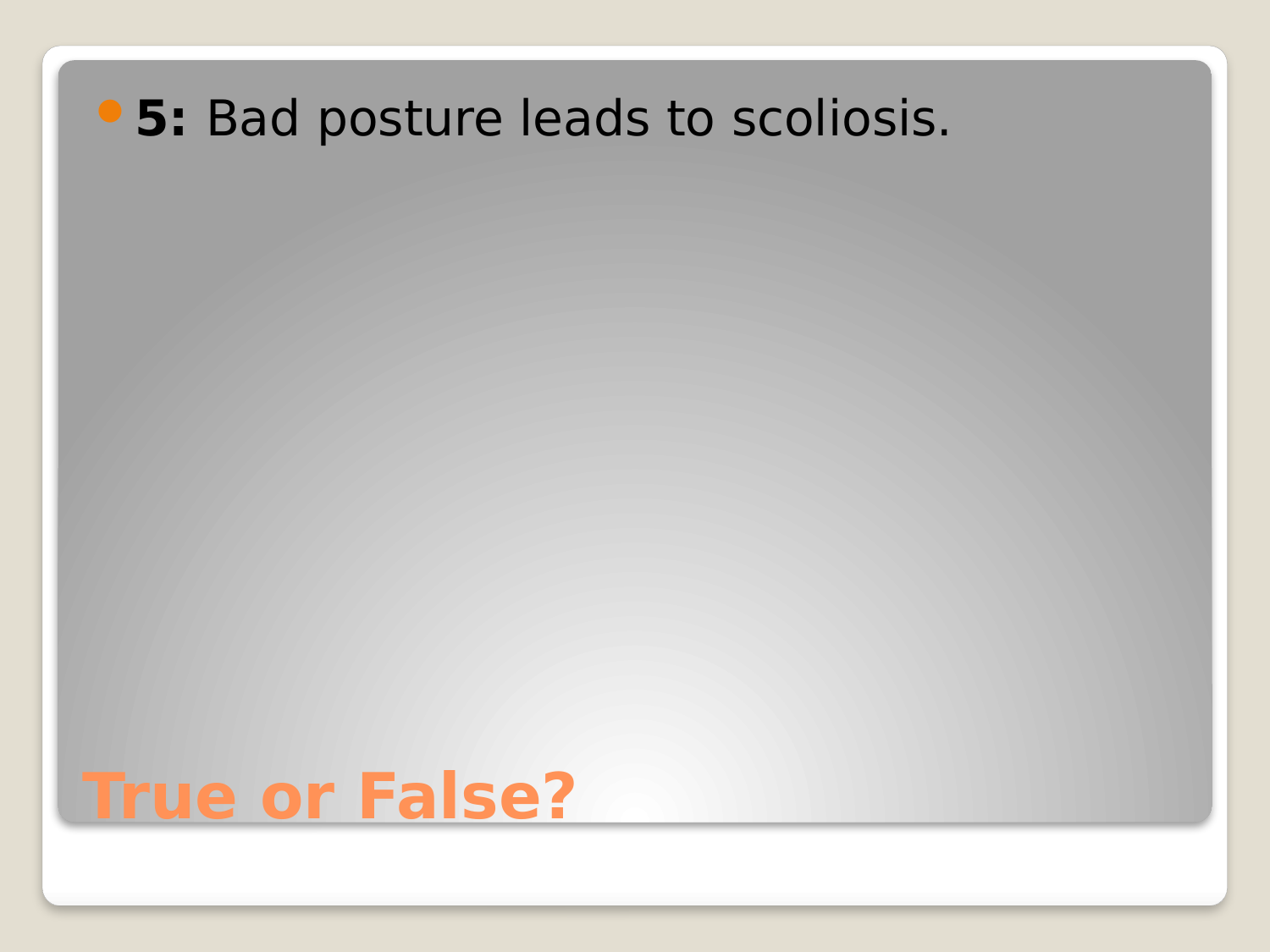

5: Bad posture leads to scoliosis.
# True or False?